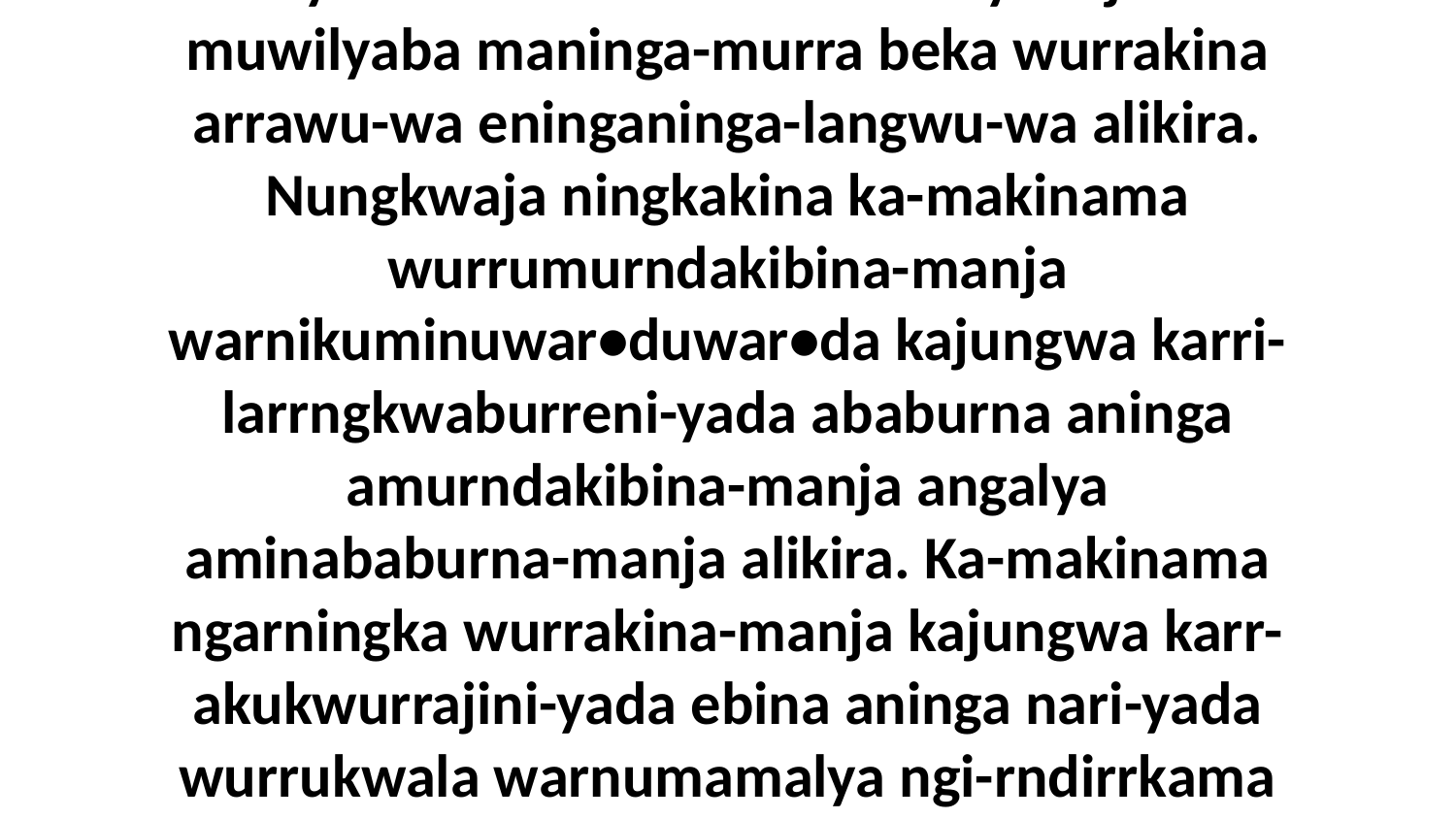

34-36 Akwa ngarningka ka-menama ningkakina wurrukwala warnikuminuwar•duwar•da kajungwa kenu-mamurikajini-yada wurrakina enuwa-manja. Kembirra mamurndakibina-manja ngawa mamangbala mambilyuma mamarika meningaba-wiya iya yinungkwura yiningaba-wiya, kuw-ambilyama ngalaja akina ababurna aninga Yijiba-manja. Kembirra karr-awiyebajinama aburraja wurrakina akwala aninga eninganinga-langwa-manja alikira. Kum-ambilya-manja mamangbala beka maninga-murra makina, kuw-alyubarinama warningerribirra warnumamalya mabiyarbuwa umba karrum-awiyebajinama muwilyaba maninga-murra beka wurrakina arrawu-wa eninganinga-langwu-wa alikira. Nungkwaja ningkakina ka-makinama wurrumurndakibina-manja warnikuminuwar•duwar•da kajungwa karri-larrngkwaburreni-yada ababurna aninga amurndakibina-manja angalya aminababurna-manja alikira. Ka-makinama ngarningka wurrakina-manja kajungwa karr-akukwurrajini-yada ebina aninga nari-yada wurrukwala warnumamalya ngi-rndirrkama akina, umba engkinyungwurra ngawa kuw-ambilyi-yada akina ambaka-murri-yada. Kembirra kumu-likaja-manja yimurndakibina yimangbala yambilyuma yinungkwura yuwurrariya-wiya enena-manja angalya Yijiba kembirra kuw-ambilyama ngawa akina aninga kajungwa wurrababurna-langwa warnumamalya kuw-alyubarini-yada akina. Nare-ka aburraja a-mureyama wurrakina umba kuw-alyubarinama akina-da. Kembirra nare-ka a-jungwuma wurrakina umba warniba ngawa kuw-ambilyama-da,” ni-yama Jawijiba nakinu-wa naruma nubungkawa-da.Jawijiba nu-bungkawadinu-mulangwa Yijiba-manja